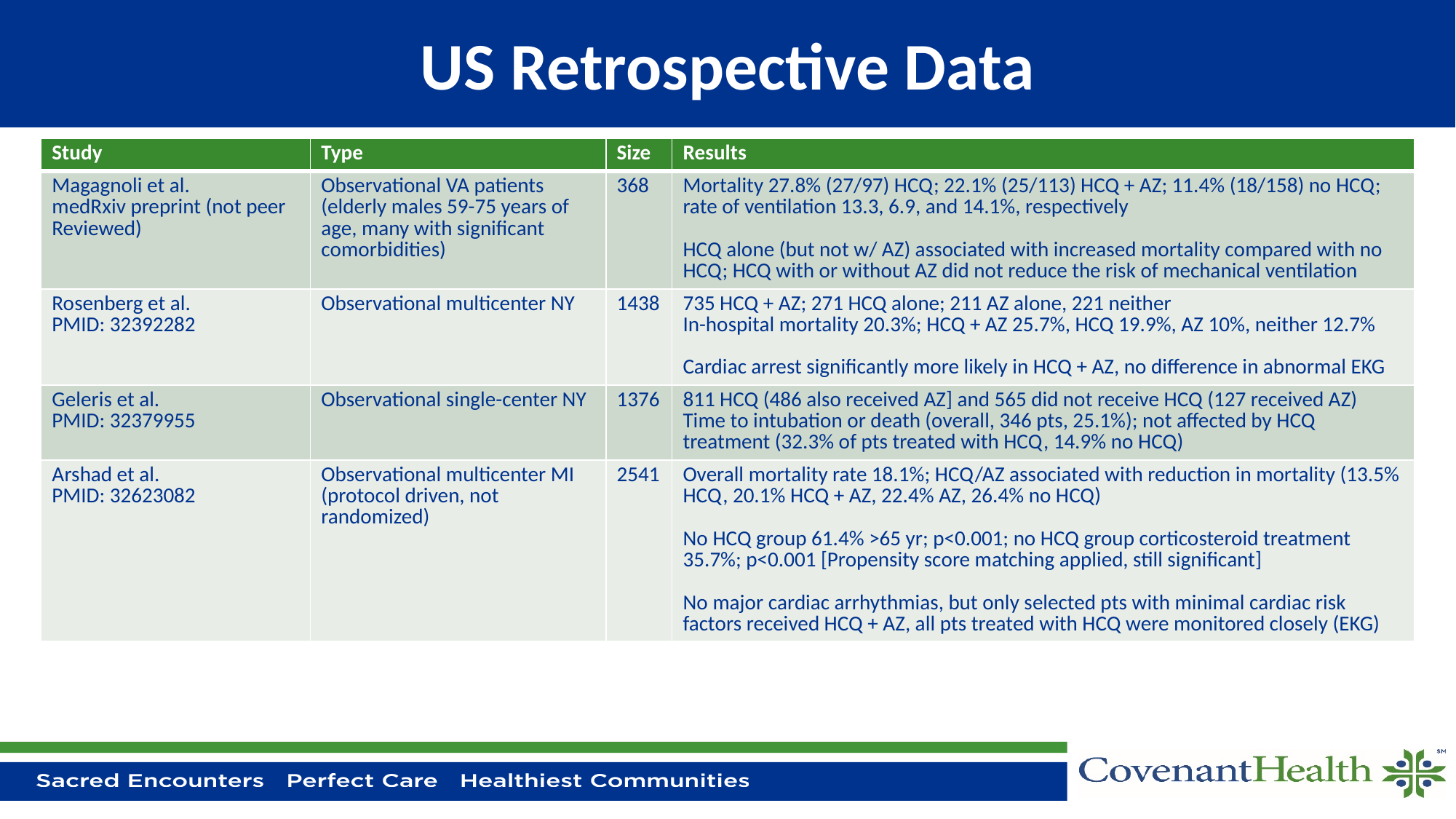

# US Retrospective Data
| Study | Type | Size | Results |
| --- | --- | --- | --- |
| Magagnoli et al. medRxiv preprint (not peer Reviewed) | Observational VA patients (elderly males 59-75 years of age, many with significant comorbidities) | 368 | Mortality 27.8% (27/97) HCQ; 22.1% (25/113) HCQ + AZ; 11.4% (18/158) no HCQ; rate of ventilation 13.3, 6.9, and 14.1%, respectively HCQ alone (but not w/ AZ) associated with increased mortality compared with no HCQ; HCQ with or without AZ did not reduce the risk of mechanical ventilation |
| Rosenberg et al. PMID: 32392282 | Observational multicenter NY | 1438 | 735 HCQ + AZ; 271 HCQ alone; 211 AZ alone, 221 neither In-hospital mortality 20.3%; HCQ + AZ 25.7%, HCQ 19.9%, AZ 10%, neither 12.7% Cardiac arrest significantly more likely in HCQ + AZ, no difference in abnormal EKG |
| Geleris et al. PMID: 32379955 | Observational single-center NY | 1376 | 811 HCQ (486 also received AZ] and 565 did not receive HCQ (127 received AZ) Time to intubation or death (overall, 346 pts, 25.1%); not affected by HCQ treatment (32.3% of pts treated with HCQ, 14.9% no HCQ) |
| Arshad et al. PMID: 32623082 | Observational multicenter MI (protocol driven, not randomized) | 2541 | Overall mortality rate 18.1%; HCQ/AZ associated with reduction in mortality (13.5% HCQ, 20.1% HCQ + AZ, 22.4% AZ, 26.4% no HCQ) No HCQ group 61.4% >65 yr; p<0.001; no HCQ group corticosteroid treatment 35.7%; p<0.001 [Propensity score matching applied, still significant] No major cardiac arrhythmias, but only selected pts with minimal cardiac risk factors received HCQ + AZ, all pts treated with HCQ were monitored closely (EKG) |